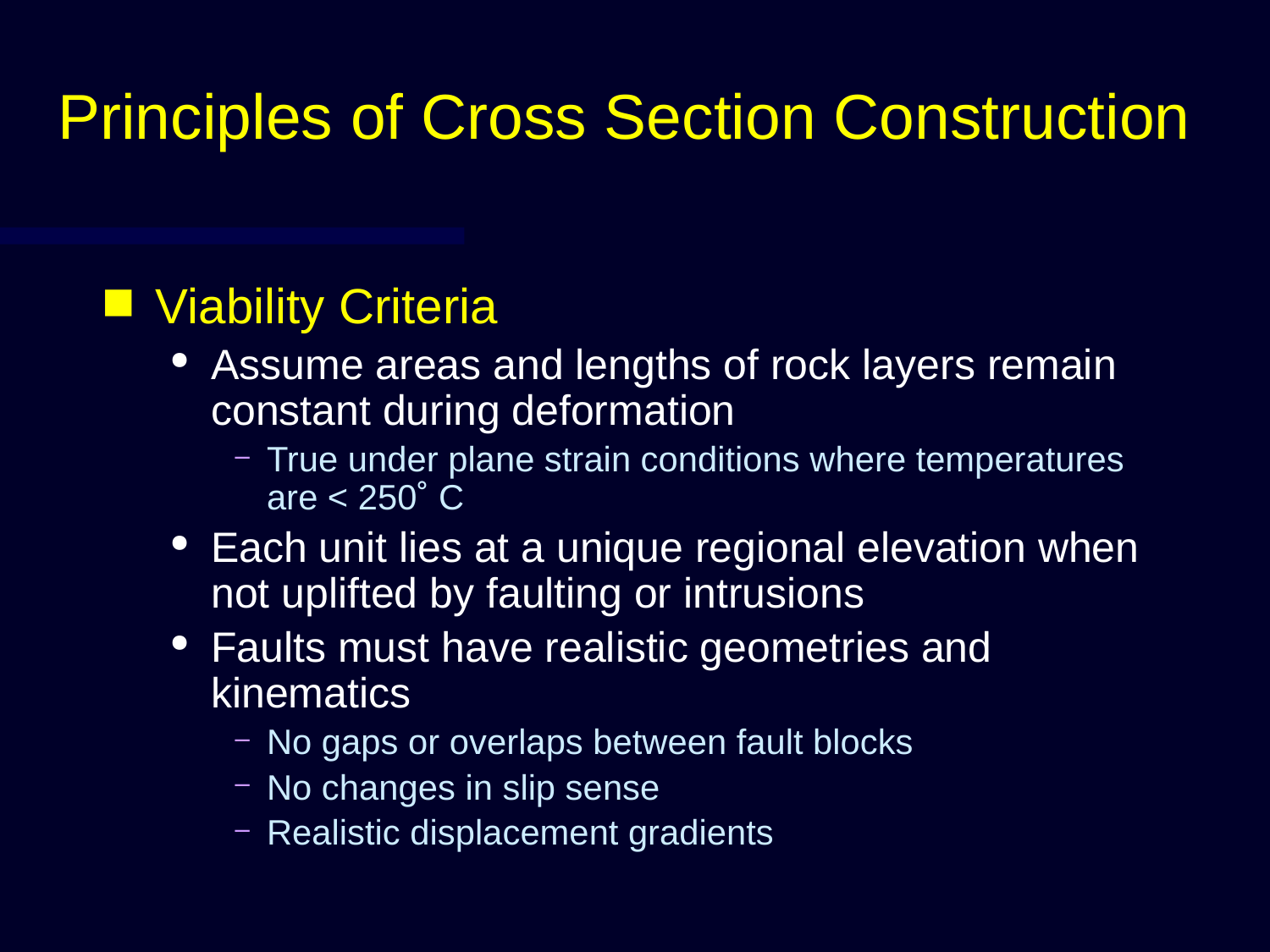

# Principles of Cross Section Construction
Viability Criteria
Assume areas and lengths of rock layers remain constant during deformation
True under plane strain conditions where temperatures are < 250˚ C
Each unit lies at a unique regional elevation when not uplifted by faulting or intrusions
Faults must have realistic geometries and kinematics
No gaps or overlaps between fault blocks
No changes in slip sense
Realistic displacement gradients